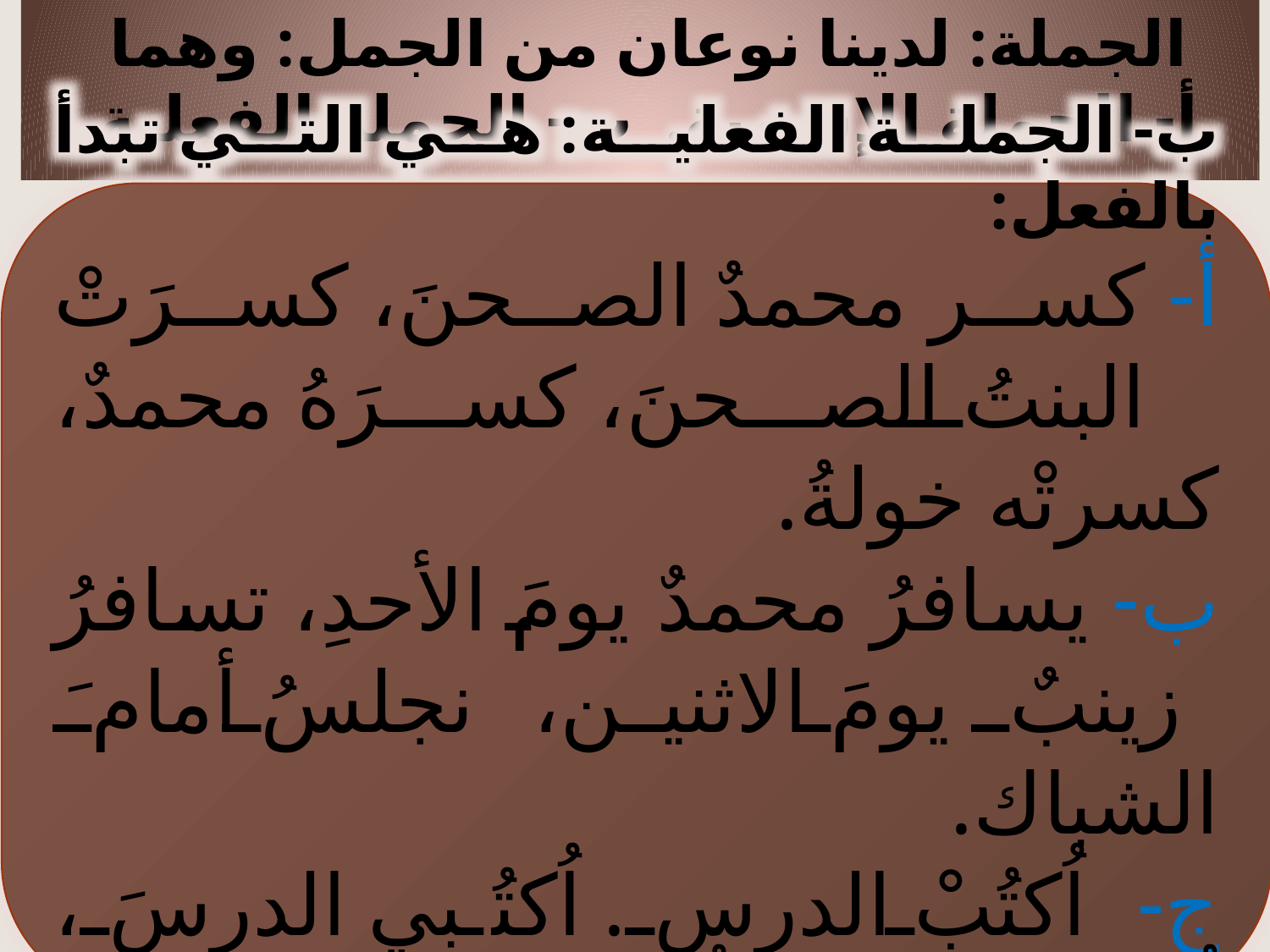

# الجملة: لدينا نوعان من الجمل: وهما أ- الجملة الإسمية.  ب- الجملة الفعلية
ب- الجملة الفعلية: هي التي تبدأ بالفعل:
أ- كسر محمدٌ الصحنَ، كسرَتْ البنتُ الصحنَ، كسرَهُ محمدٌ، كسرتْه خولةُ.
ب- يسافرُ محمدٌ يومَ الأحدِ، تسافرُ زينبٌ يومَ الاثنين، نجلسُ أمامَ الشباك.
ج- اُكتُبْ الدرس. اُكتُبي الدرسَ، اُكتُبوا الدرسَ، اُكتُبْنَ الدرسَ.